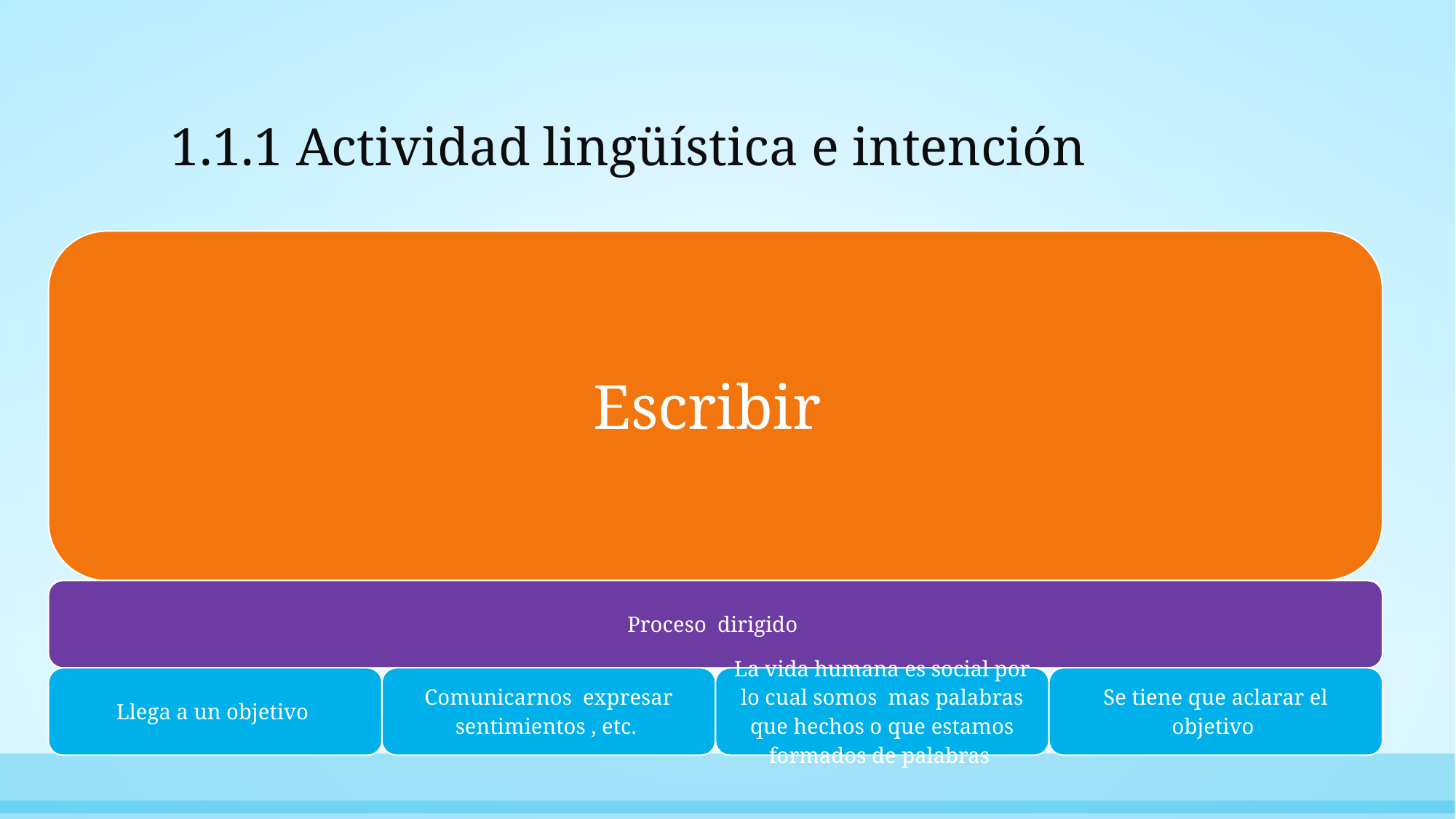

# 1.1.1 Actividad lingüística e intención
Escribir
Proceso  dirigido
Llega a un objetivo
Comunicarnos  expresar sentimientos , etc.
La vida humana es social por lo cual somos  mas palabras que hechos o que estamos formados de palabras
Se tiene que aclarar el objetivo